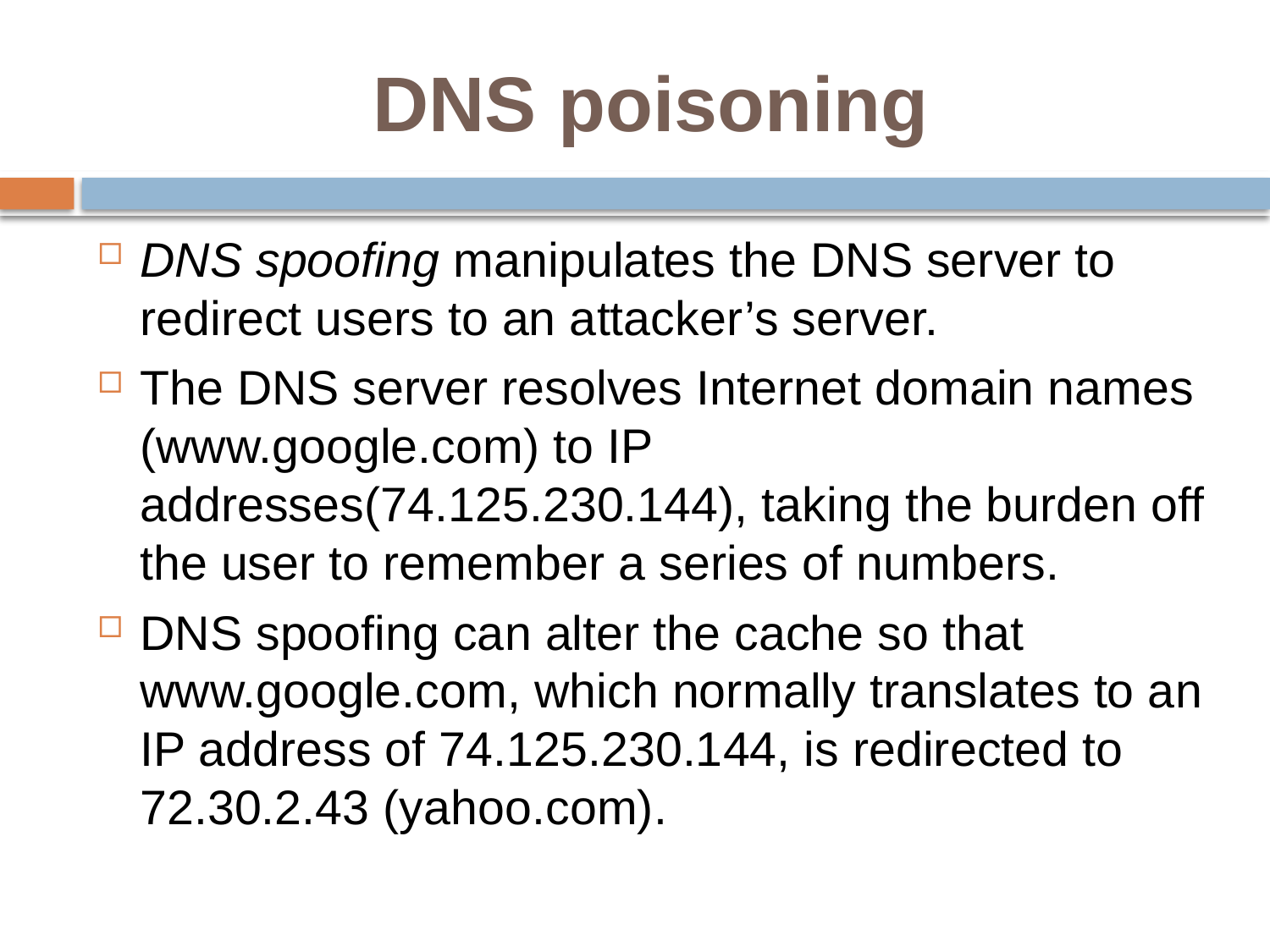

# DNS poisoning
DNS spoofing manipulates the DNS server to redirect users to an attacker’s server.
The DNS server resolves Internet domain names (www.google.com) to IP addresses(74.125.230.144), taking the burden off the user to remember a series of numbers.
DNS spoofing can alter the cache so that www.google.com, which normally translates to an IP address of 74.125.230.144, is redirected to 72.30.2.43 (yahoo.com).